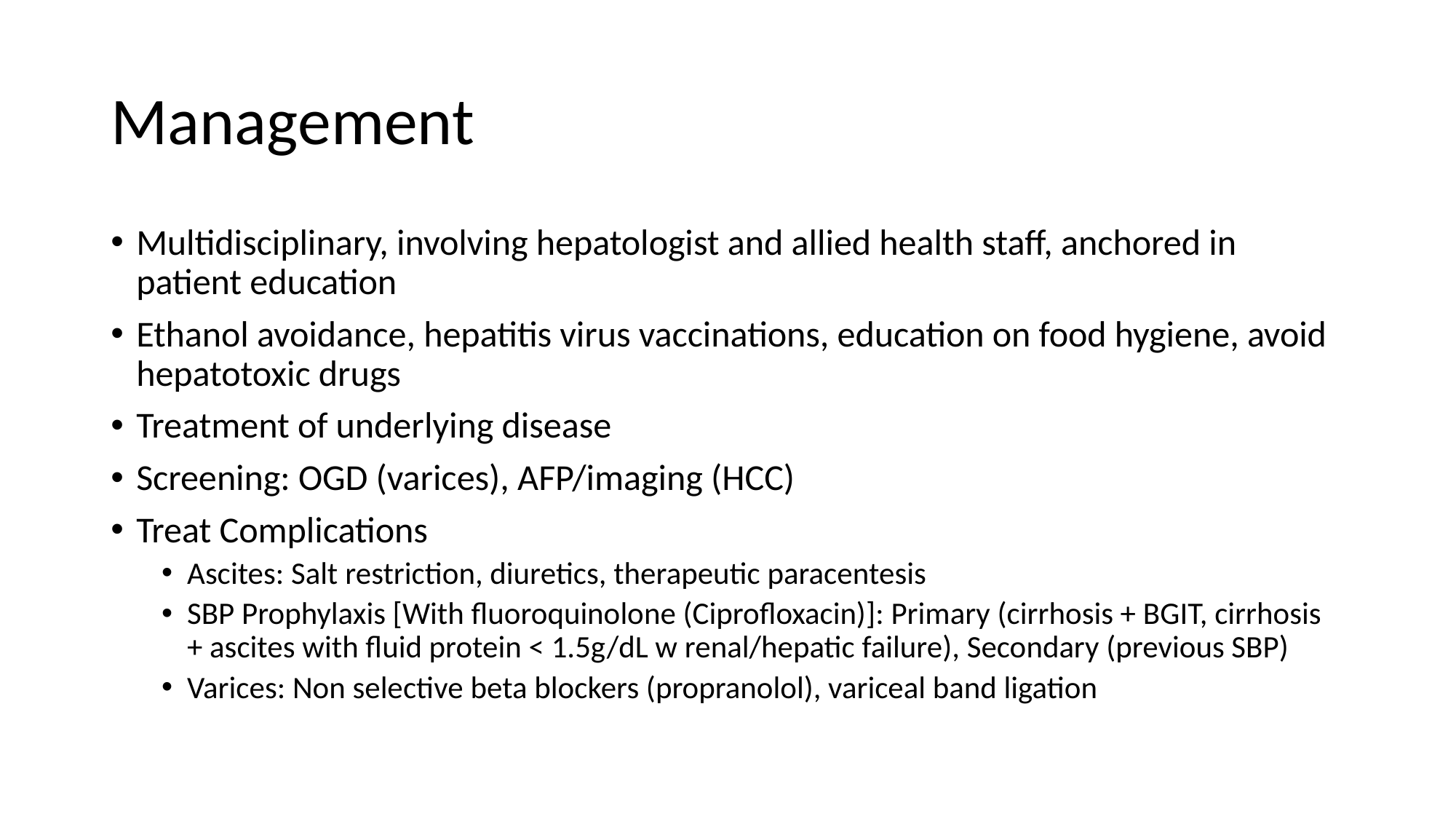

# Management
Multidisciplinary, involving hepatologist and allied health staff, anchored in patient education
Ethanol avoidance, hepatitis virus vaccinations, education on food hygiene, avoid hepatotoxic drugs
Treatment of underlying disease
Screening: OGD (varices), AFP/imaging (HCC)
Treat Complications
Ascites: Salt restriction, diuretics, therapeutic paracentesis
SBP Prophylaxis [With fluoroquinolone (Ciprofloxacin)]: Primary (cirrhosis + BGIT, cirrhosis + ascites with fluid protein < 1.5g/dL w renal/hepatic failure), Secondary (previous SBP)
Varices: Non selective beta blockers (propranolol), variceal band ligation